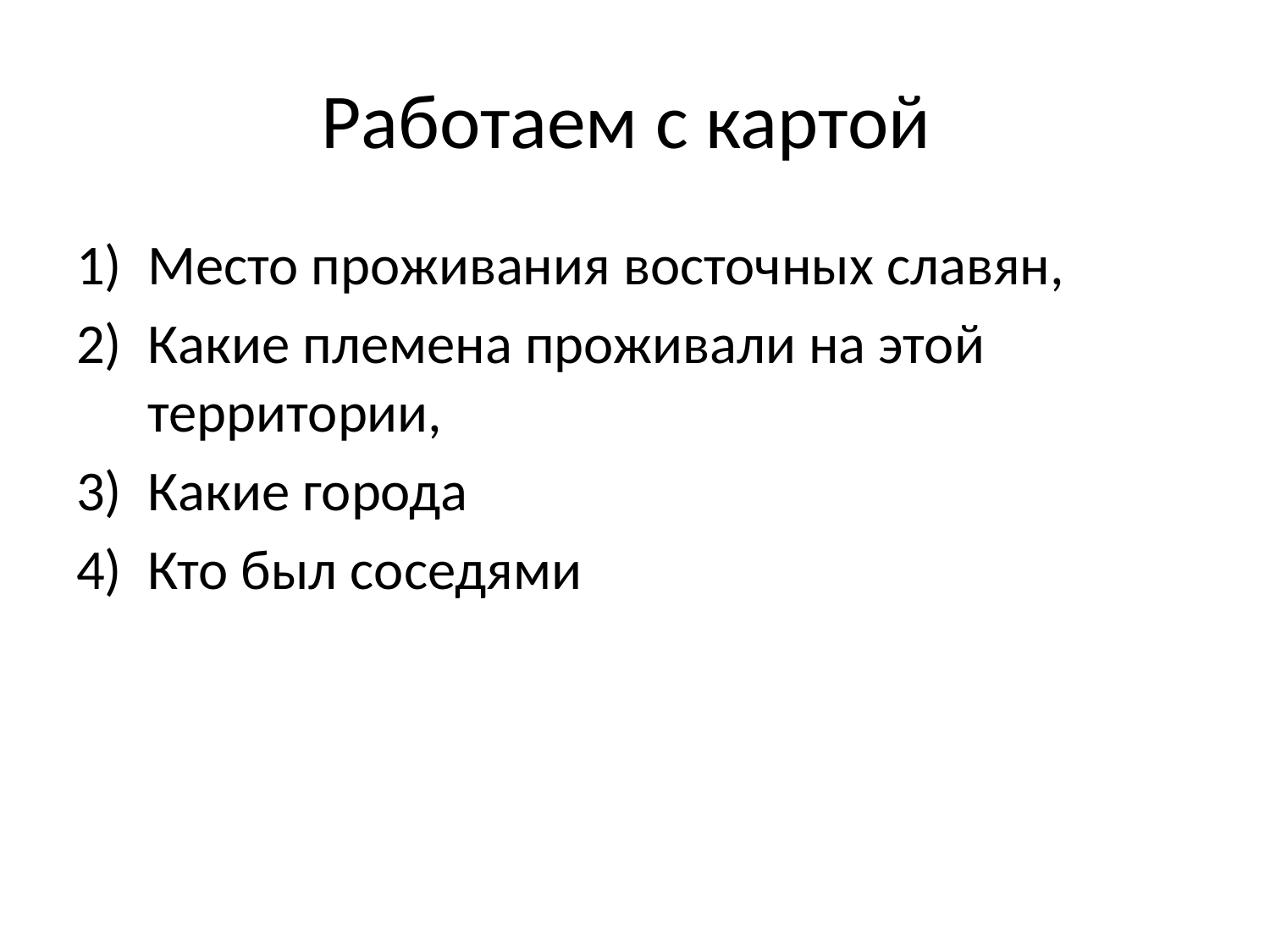

# Работаем с картой
Место проживания восточных славян,
Какие племена проживали на этой территории,
Какие города
Кто был соседями